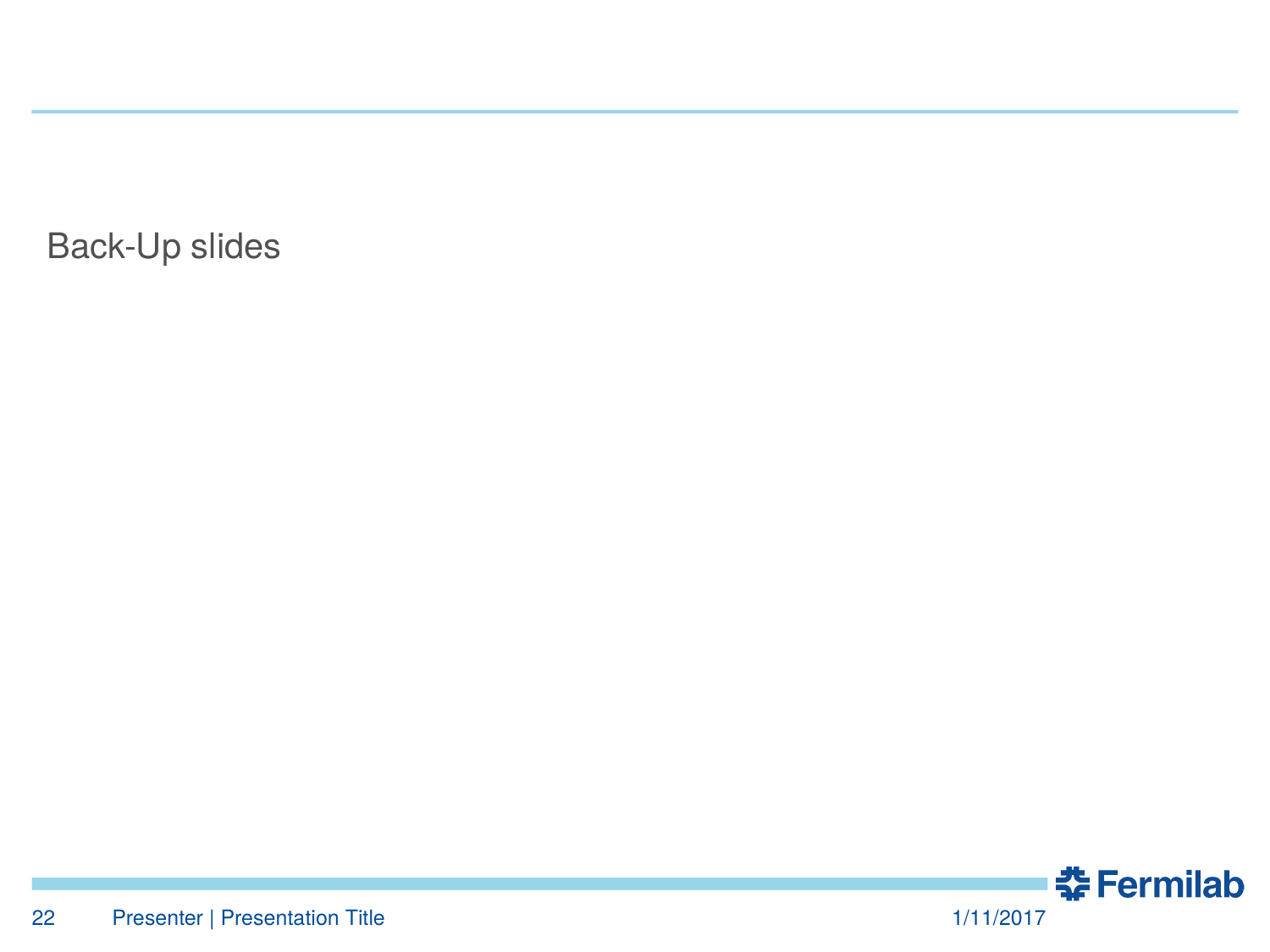

Back-Up slides
22
Presenter | Presentation Title
1/11/2017